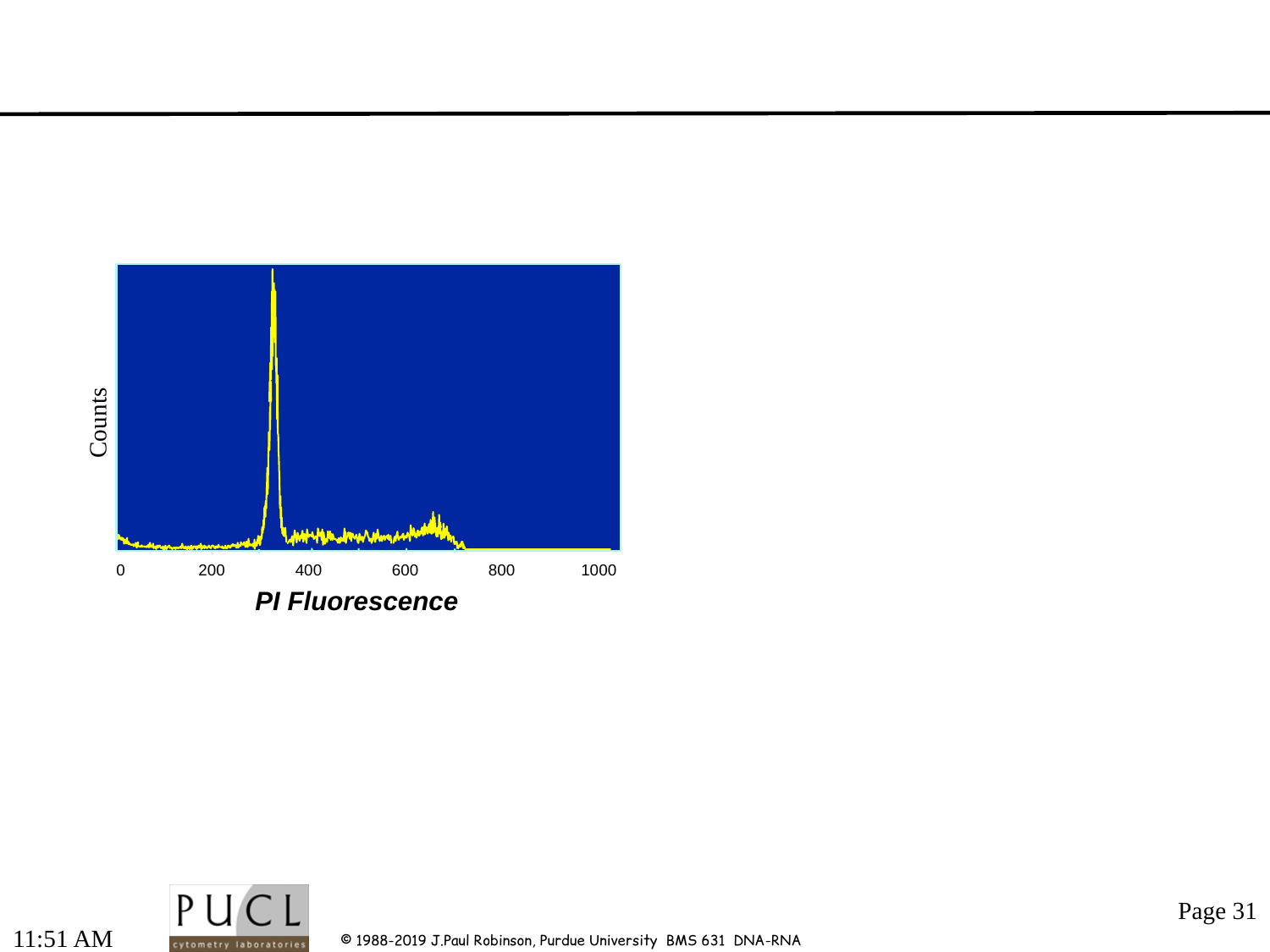

#

Counts

0
 200
 400
 600
 800
1000
PI Fluorescence
11:51 AM